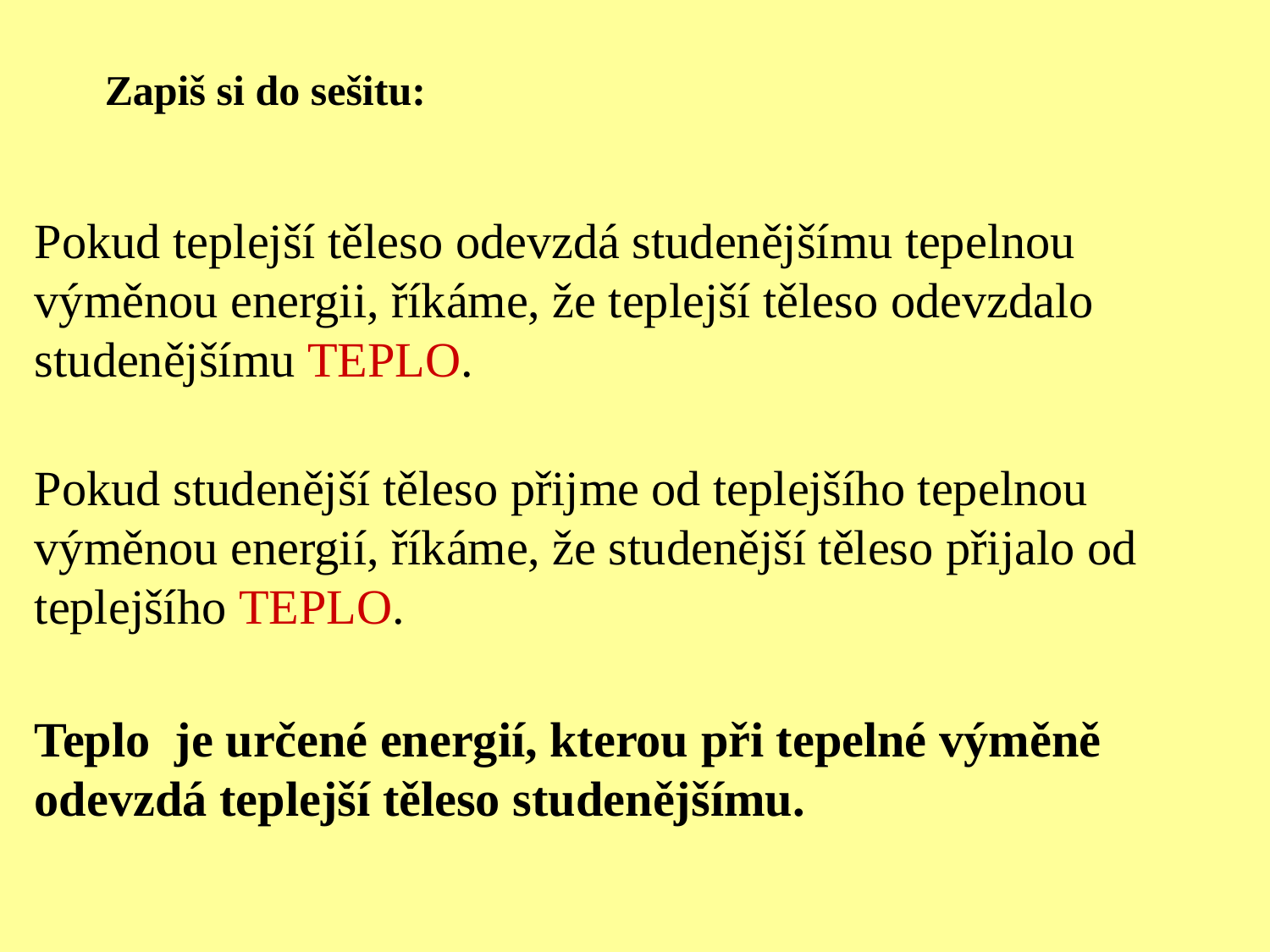

Zapiš si do sešitu:
Pokud teplejší těleso odevzdá studenějšímu tepelnou výměnou energii, říkáme, že teplejší těleso odevzdalo studenějšímu TEPLO.

Pokud studenější těleso přijme od teplejšího tepelnou výměnou energií, říkáme, že studenější těleso přijalo od teplejšího TEPLO.

Teplo  je určené energií, kterou při tepelné výměně odevzdá teplejší těleso studenějšímu.